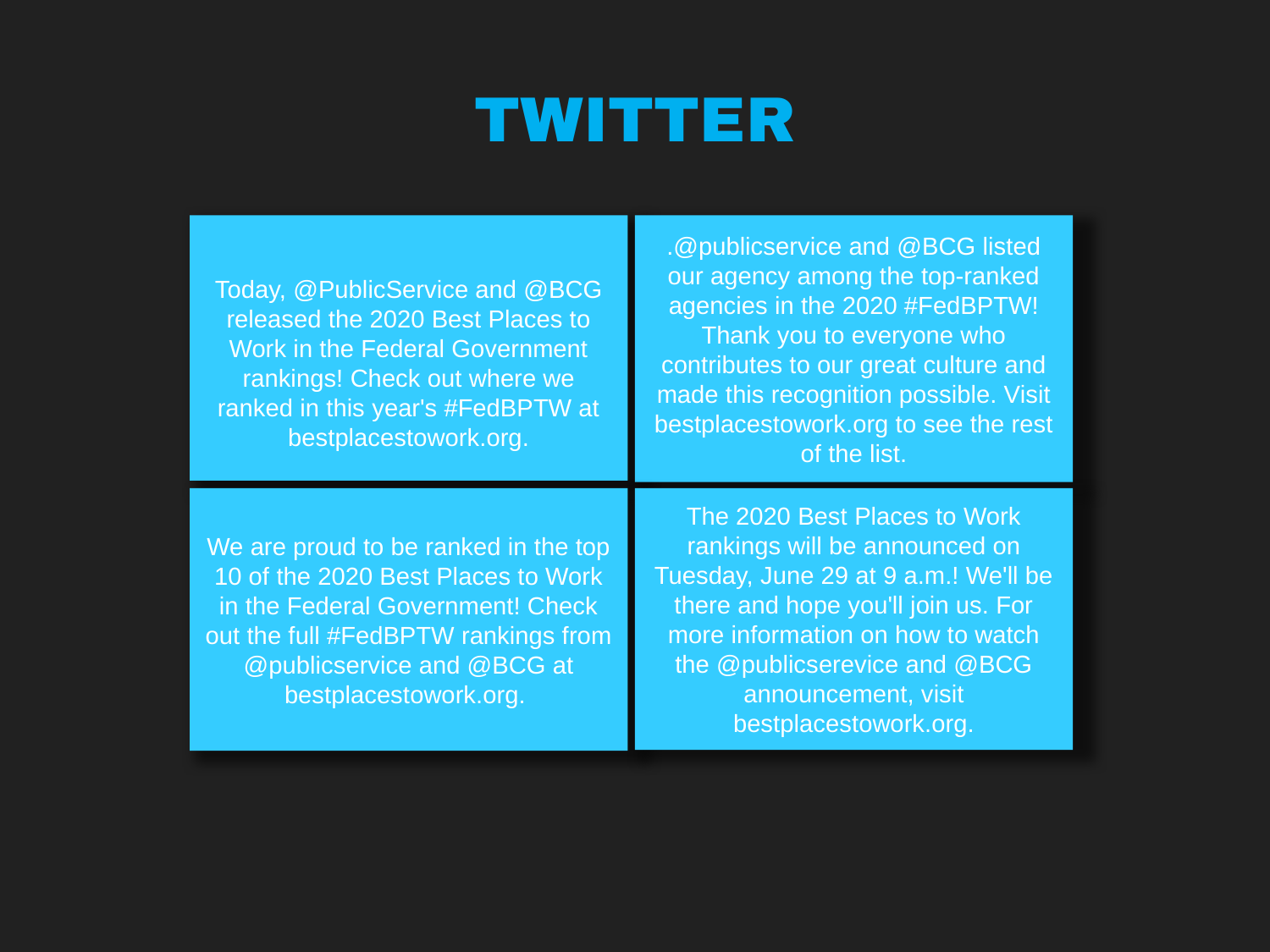

# TWITTER
Today, @PublicService and @BCG released the 2020 Best Places to Work in the Federal Government rankings! Check out where we ranked in this year's #FedBPTW at bestplacestowork.org.
.@publicservice and @BCG listed our agency among the top-ranked agencies in the 2020 #FedBPTW! Thank you to everyone who contributes to our great culture and made this recognition possible. Visit bestplacestowork.org to see the rest of the list.
We are proud to be ranked in the top 10 of the 2020 Best Places to Work in the Federal Government! Check out the full #FedBPTW rankings from @publicservice and @BCG at bestplacestowork.org.

The 2020 Best Places to Work rankings will be announced on Tuesday, June 29 at 9 a.m.! We'll be there and hope you'll join us. For more information on how to watch the @publicserevice and @BCG announcement, visit bestplacestowork.org.